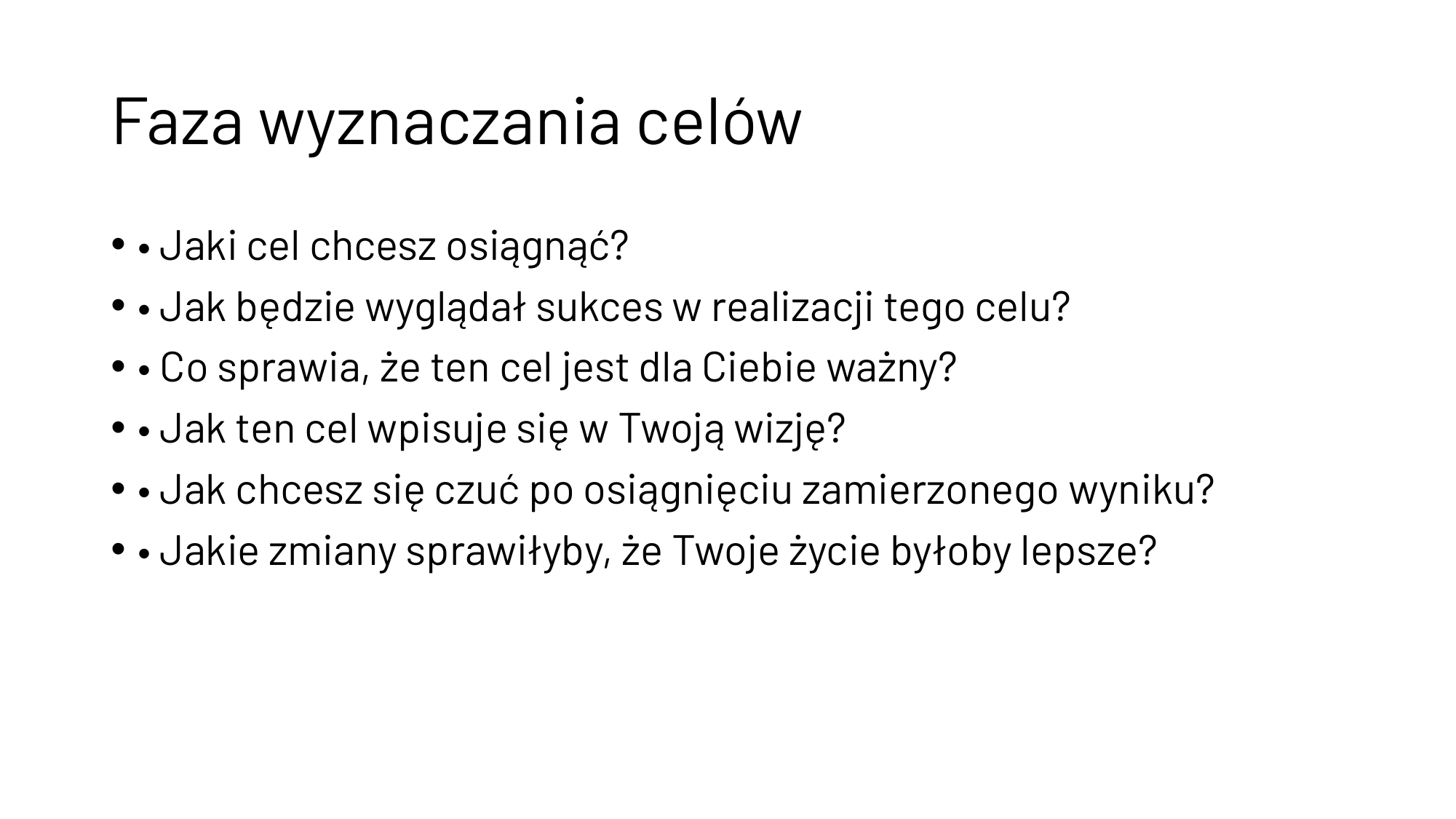

# Faza wyznaczania celów
• Jaki cel chcesz osiągnąć?
• Jak będzie wyglądał sukces w realizacji tego celu?
• Co sprawia, że ten cel jest dla Ciebie ważny?
• Jak ten cel wpisuje się w Twoją wizję?
• Jak chcesz się czuć po osiągnięciu zamierzonego wyniku?
• Jakie zmiany sprawiłyby, że Twoje życie byłoby lepsze?